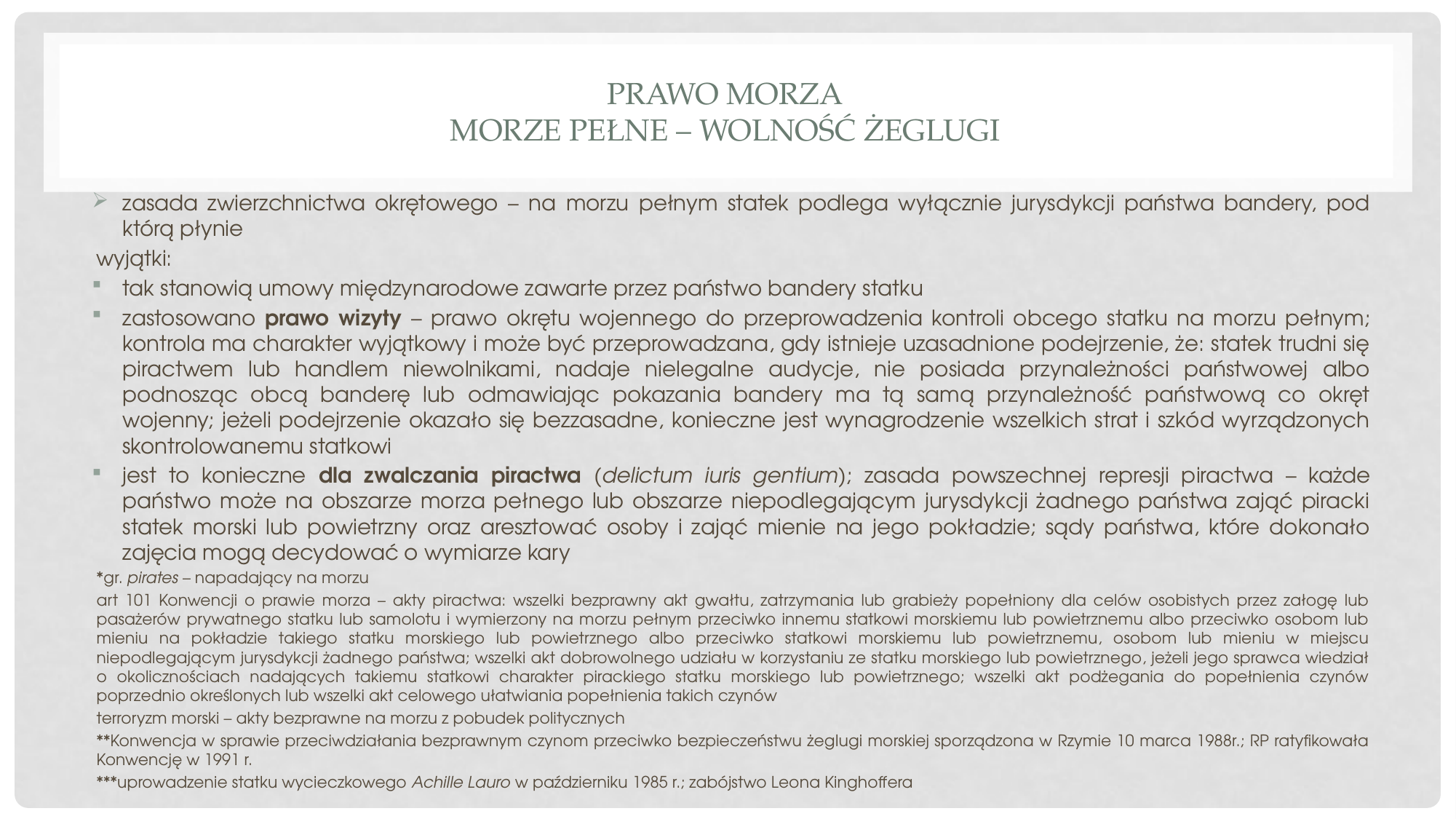

# Prawo morza morze pełne – wolność żeglugi
zasada zwierzchnictwa okrętowego – na morzu pełnym statek podlega wyłącznie jurysdykcji państwa bandery, pod którą płynie
wyjątki:
tak stanowią umowy międzynarodowe zawarte przez państwo bandery statku
zastosowano prawo wizyty – prawo okrętu wojennego do przeprowadzenia kontroli obcego statku na morzu pełnym; kontrola ma charakter wyjątkowy i może być przeprowadzana, gdy istnieje uzasadnione podejrzenie, że: statek trudni się piractwem lub handlem niewolnikami, nadaje nielegalne audycje, nie posiada przynależności państwowej albo podnosząc obcą banderę lub odmawiając pokazania bandery ma tą samą przynależność państwową co okręt wojenny; jeżeli podejrzenie okazało się bezzasadne, konieczne jest wynagrodzenie wszelkich strat i szkód wyrządzonych skontrolowanemu statkowi
jest to konieczne dla zwalczania piractwa (delictum iuris gentium); zasada powszechnej represji piractwa – każde państwo może na obszarze morza pełnego lub obszarze niepodlegającym jurysdykcji żadnego państwa zająć piracki statek morski lub powietrzny oraz aresztować osoby i zająć mienie na jego pokładzie; sądy państwa, które dokonało zajęcia mogą decydować o wymiarze kary
*gr. pirates – napadający na morzu
art 101 Konwencji o prawie morza – akty piractwa: wszelki bezprawny akt gwałtu, zatrzymania lub grabieży popełniony dla celów osobistych przez załogę lub pasażerów prywatnego statku lub samolotu i wymierzony na morzu pełnym przeciwko innemu statkowi morskiemu lub powietrznemu albo przeciwko osobom lub mieniu na pokładzie takiego statku morskiego lub powietrznego albo przeciwko statkowi morskiemu lub powietrznemu, osobom lub mieniu w miejscu niepodlegającym jurysdykcji żadnego państwa; wszelki akt dobrowolnego udziału w korzystaniu ze statku morskiego lub powietrznego, jeżeli jego sprawca wiedział o okolicznościach nadających takiemu statkowi charakter pirackiego statku morskiego lub powietrznego; wszelki akt podżegania do popełnienia czynów poprzednio określonych lub wszelki akt celowego ułatwiania popełnienia takich czynów
terroryzm morski – akty bezprawne na morzu z pobudek politycznych
**Konwencja w sprawie przeciwdziałania bezprawnym czynom przeciwko bezpieczeństwu żeglugi morskiej sporządzona w Rzymie 10 marca 1988r.; RP ratyfikowała Konwencję w 1991 r.
***uprowadzenie statku wycieczkowego Achille Lauro w październiku 1985 r.; zabójstwo Leona Kinghoffera